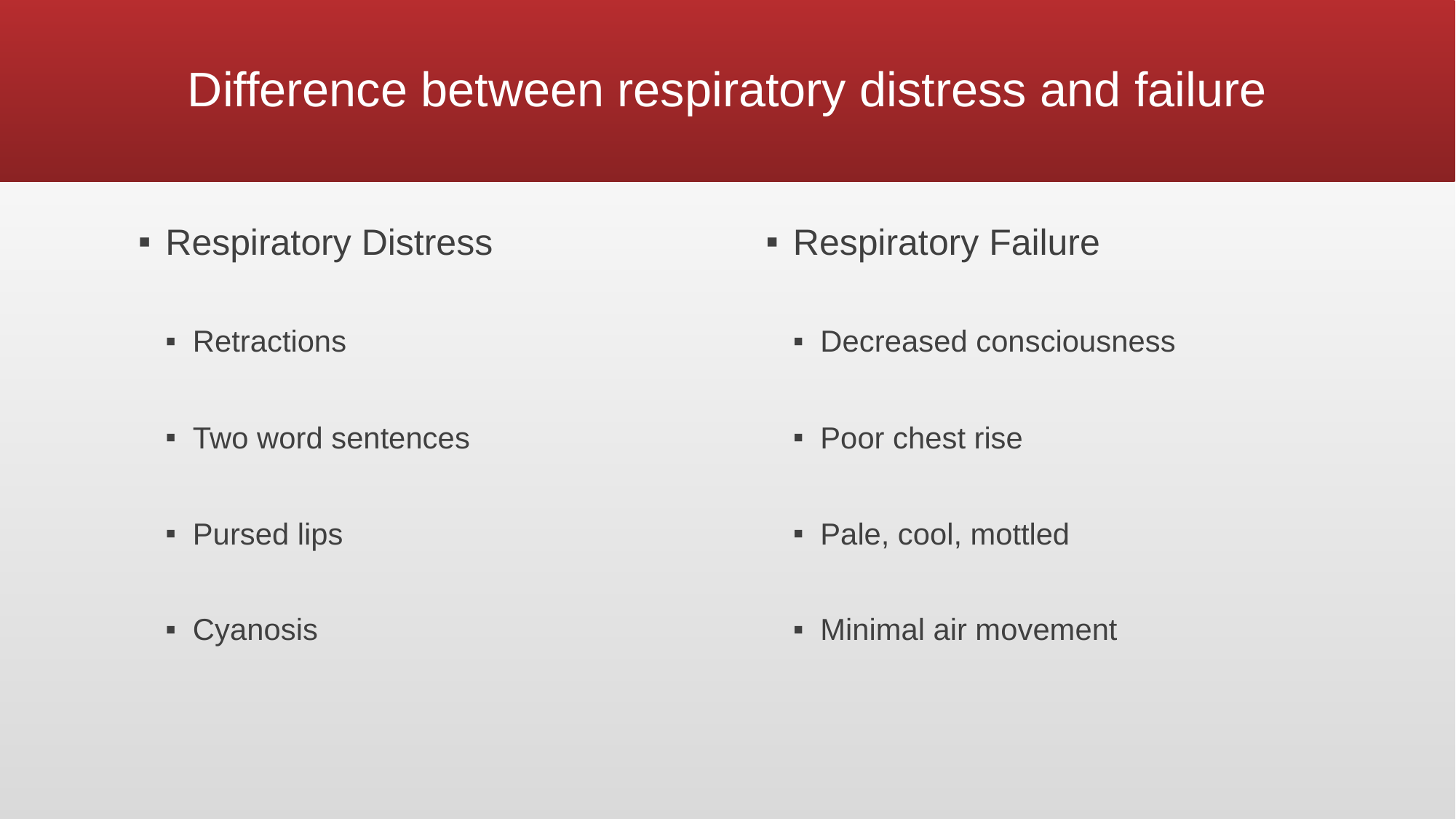

# Difference between respiratory distress and failure
Respiratory Distress

Retractions

Two word sentences

Pursed lips

Cyanosis

Respiratory Failure

Decreased consciousness

Poor chest rise

Pale, cool, mottled

Minimal air movement